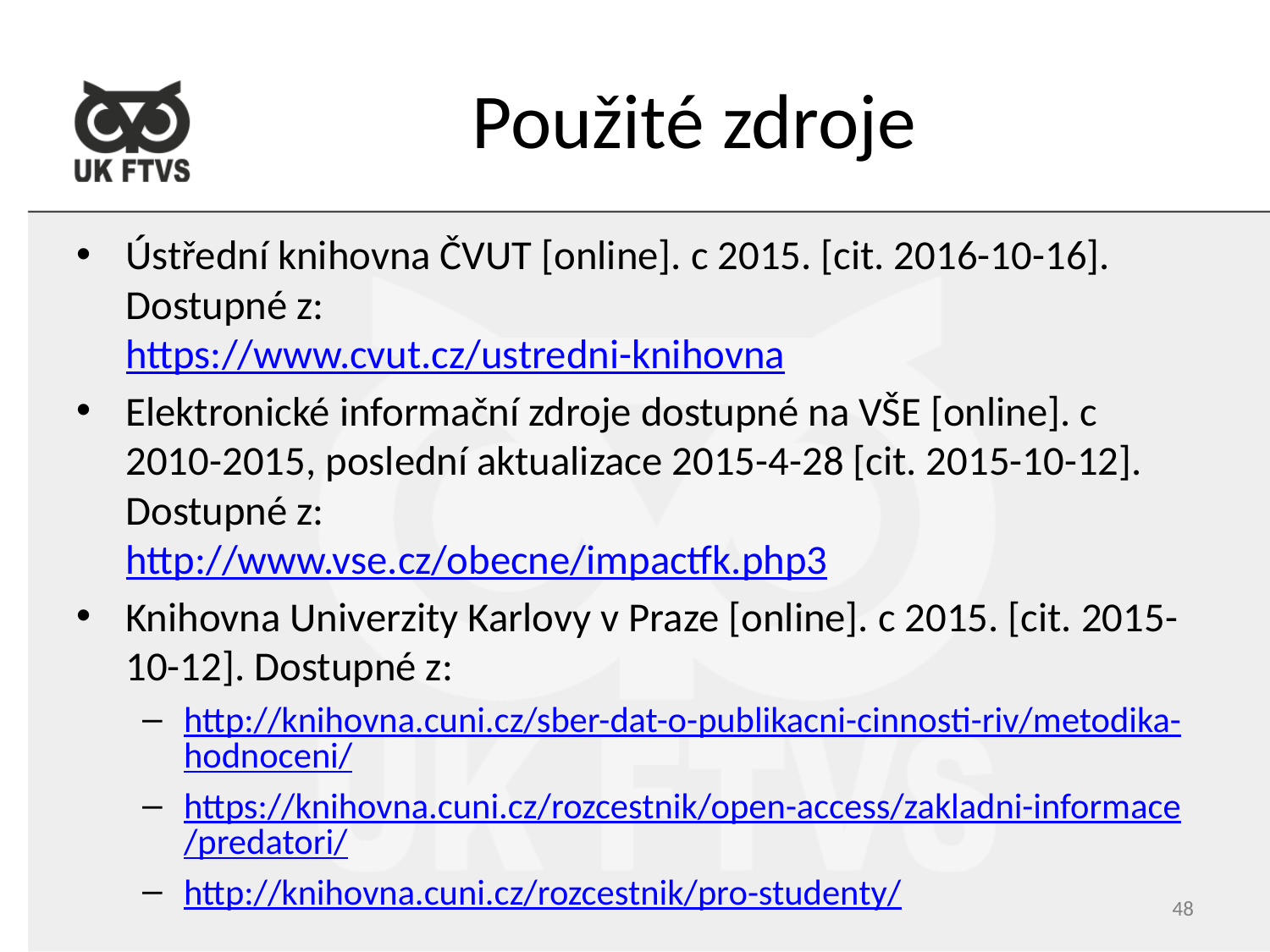

# Použité zdroje
Ústřední knihovna ČVUT [online]. c 2015. [cit. 2016-10-16]. Dostupné z:
https://www.cvut.cz/ustredni-knihovna
Elektronické informační zdroje dostupné na VŠE [online]. c 2010-2015, poslední aktualizace 2015-4-28 [cit. 2015-10-12]. Dostupné z:
http://www.vse.cz/obecne/impactfk.php3
Knihovna Univerzity Karlovy v Praze [online]. c 2015. [cit. 2015-10-12]. Dostupné z:
http://knihovna.cuni.cz/sber-dat-o-publikacni-cinnosti-riv/metodika-hodnoceni/
https://knihovna.cuni.cz/rozcestnik/open-access/zakladni-informace/predatori/
http://knihovna.cuni.cz/rozcestnik/pro-studenty/

48